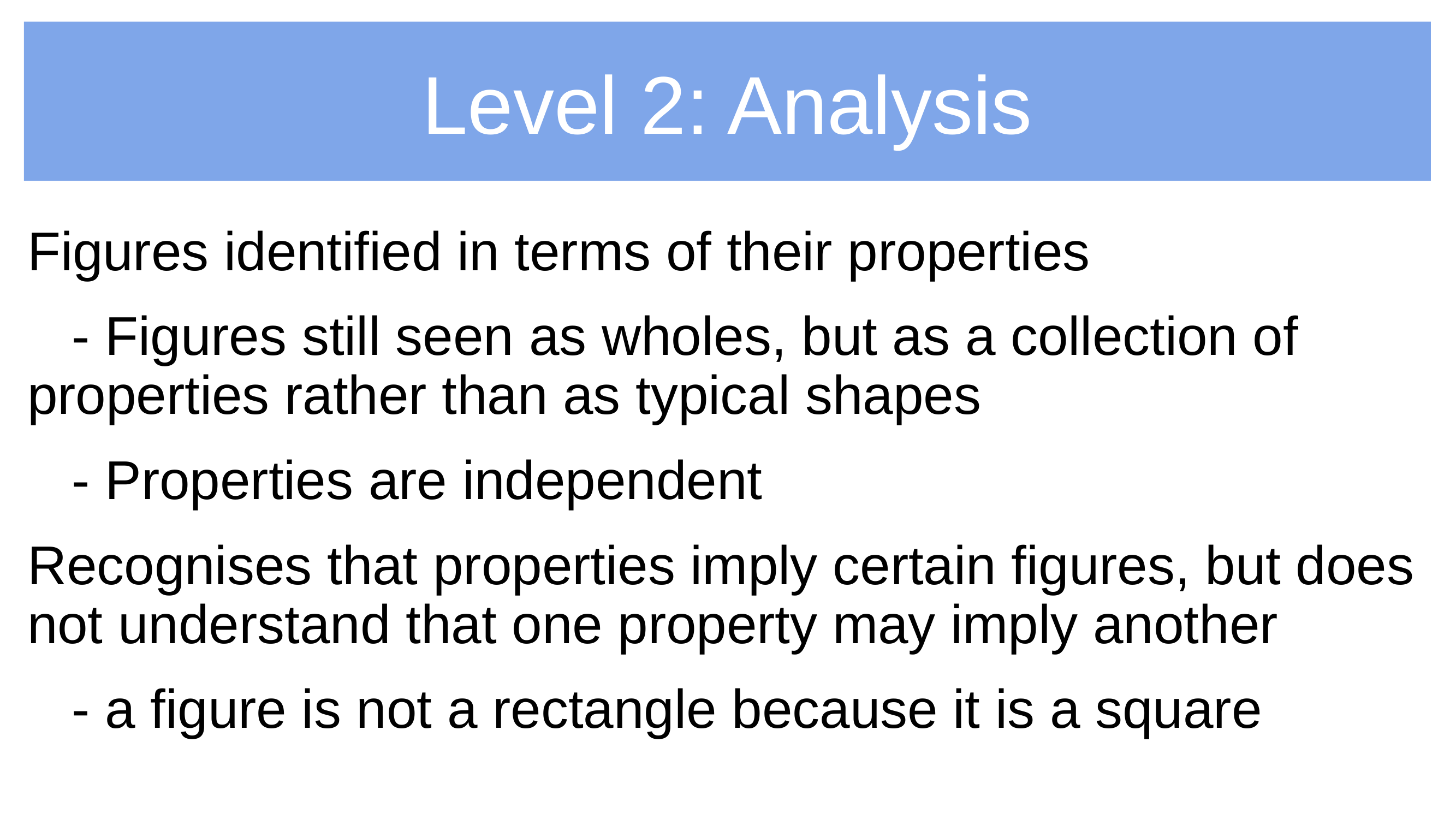

# Level 2: Analysis
Figures identified in terms of their properties
- Figures still seen as wholes, but as a collection of properties rather than as typical shapes
- Properties are independent
Recognises that properties imply certain figures, but does not understand that one property may imply another
- a figure is not a rectangle because it is a square